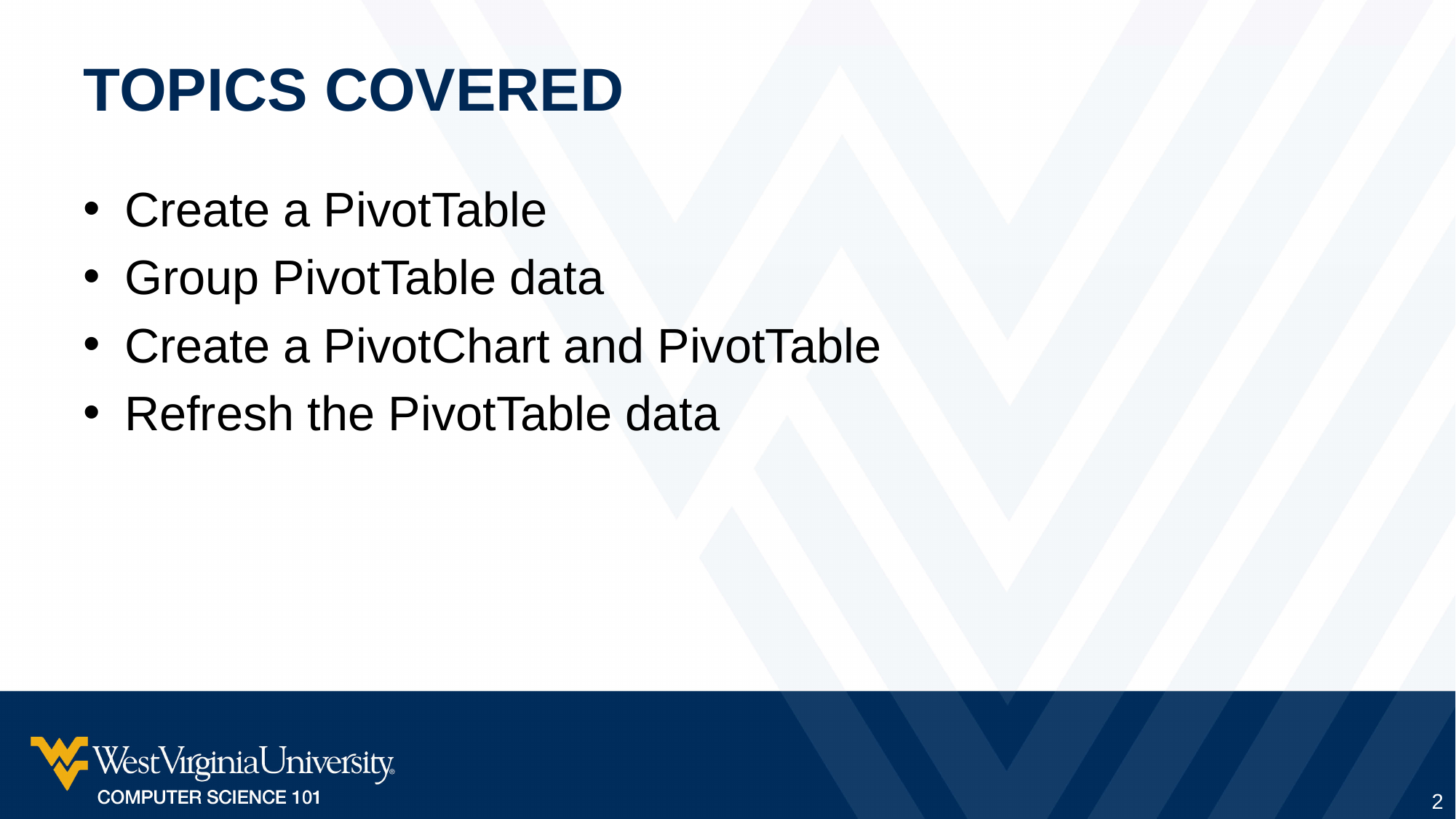

# Topics Covered
Create a PivotTable
Group PivotTable data
Create a PivotChart and PivotTable
Refresh the PivotTable data
2